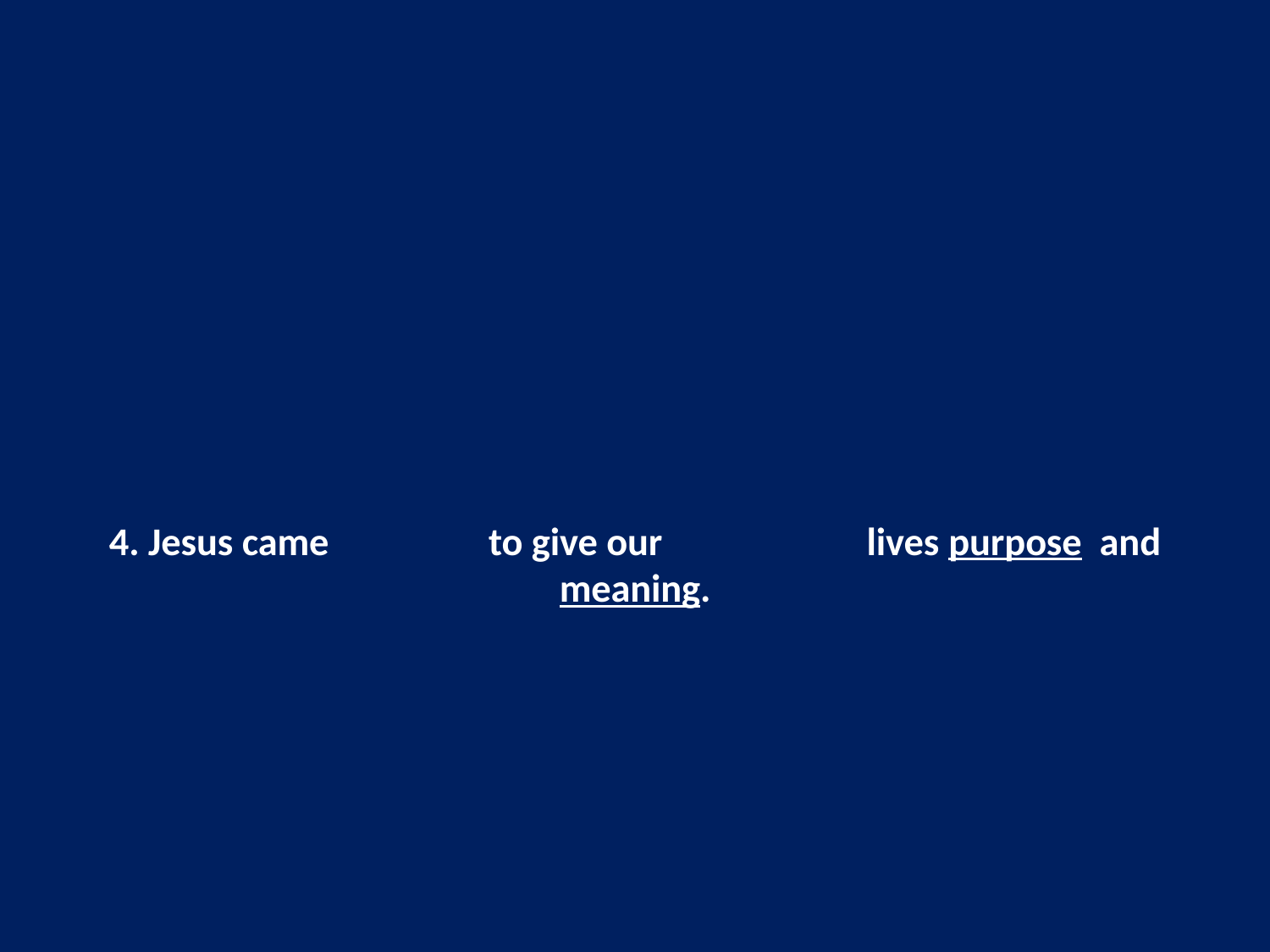

# 4. Jesus came                  to give our                       lives purpose  and meaning.